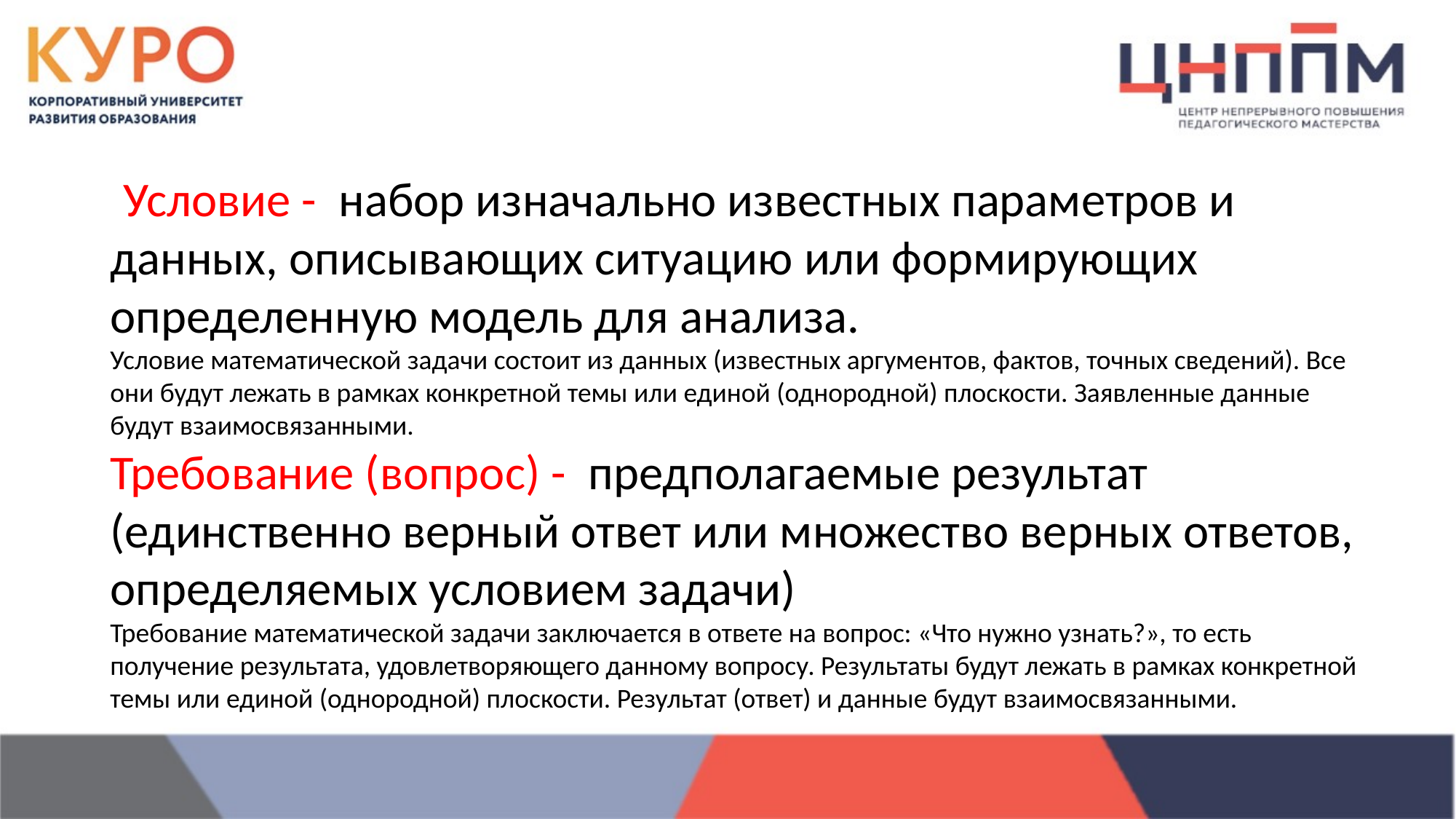

Условие -  набор изначально известных параметров и данных, описывающих ситуацию или формирующих определенную модель для анализа.
Условие математической задачи состоит из данных (известных аргументов, фактов, точных сведений). Все они будут лежать в рамках конкретной темы или единой (однородной) плоскости. Заявленные данные будут взаимосвязанными.
Требование (вопрос) -  предполагаемые результат (единственно верный ответ или множество верных ответов, определяемых условием задачи)
Требование математической задачи заключается в ответе на вопрос: «Что нужно узнать?», то есть получение результата, удовлетворяющего данному вопросу. Результаты будут лежать в рамках конкретной темы или единой (однородной) плоскости. Результат (ответ) и данные будут взаимосвязанными.